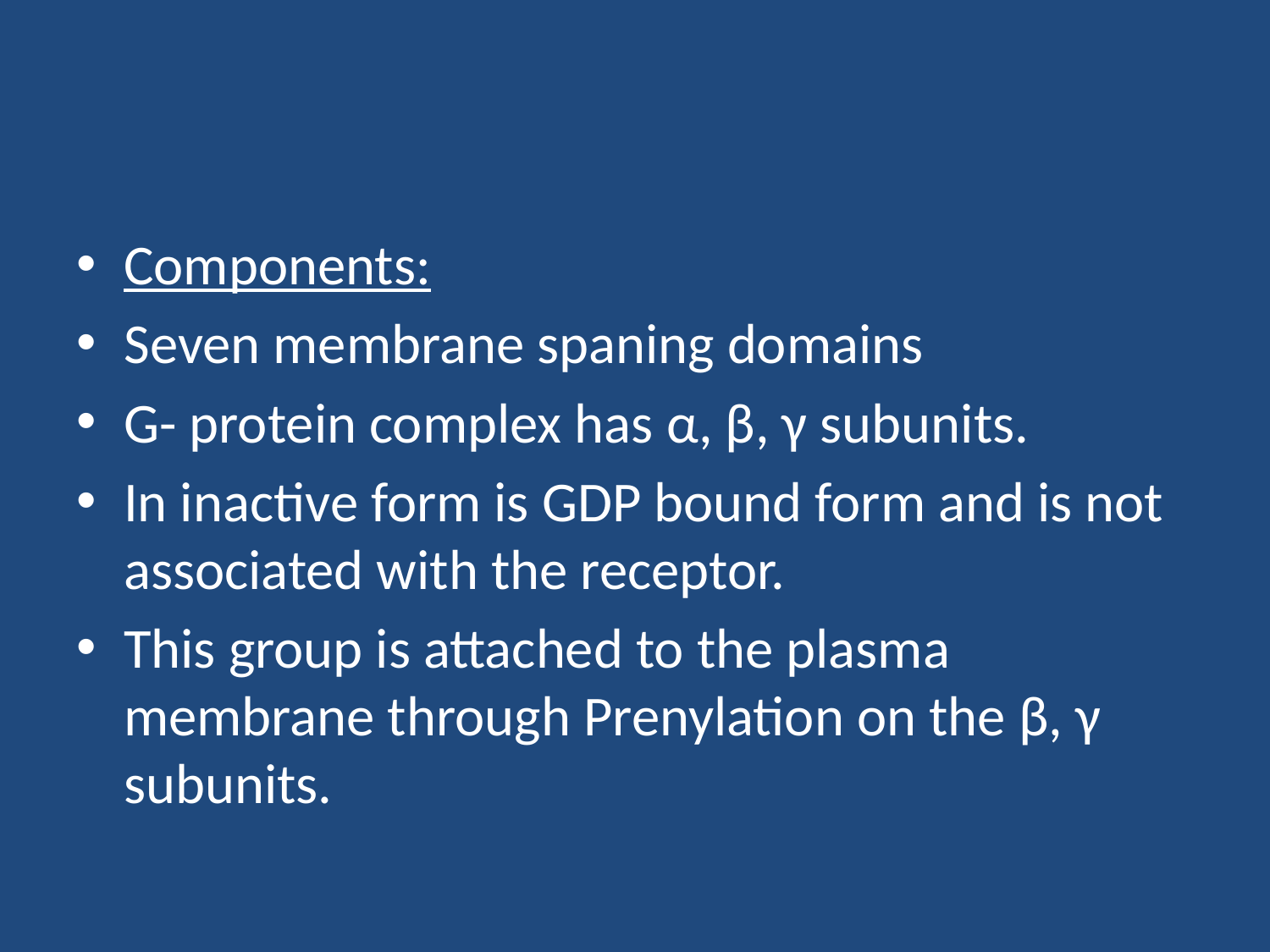

#
Components:
Seven membrane spaning domains
G- protein complex has α, β, γ subunits.
In inactive form is GDP bound form and is not associated with the receptor.
This group is attached to the plasma membrane through Prenylation on the β, γ subunits.